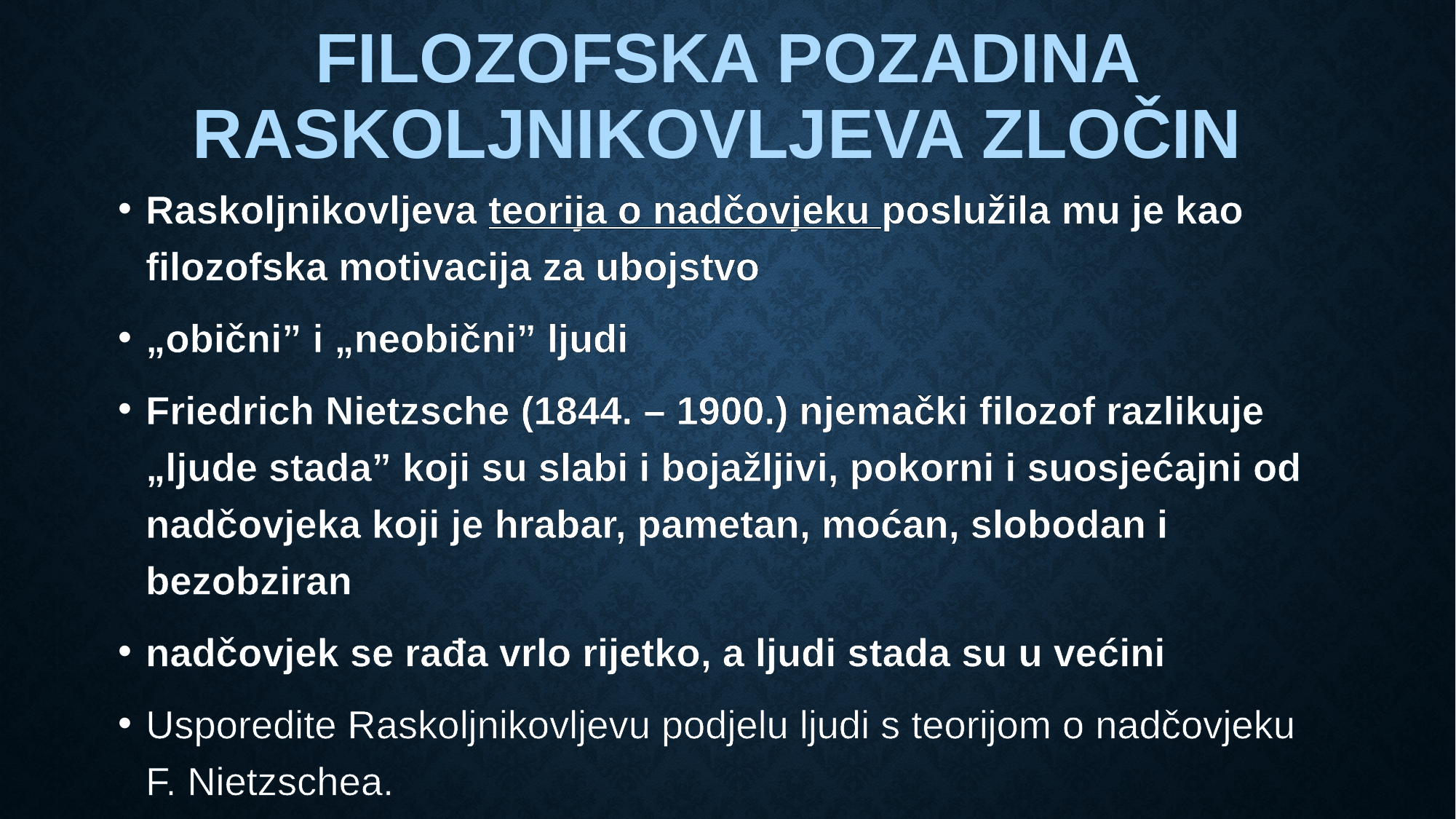

# FILOZOFSKA POZADINA RASKOLJNIKOVLJEVA ZLOČIN
Raskoljnikovljeva teorija o nadčovjeku poslužila mu je kao filozofska motivacija za ubojstvo
„obični” i „neobični” ljudi
Friedrich Nietzsche (1844. – 1900.) njemački filozof razlikuje „ljude stada” koji su slabi i bojažljivi, pokorni i suosjećajni od nadčovjeka koji je hrabar, pametan, moćan, slobodan i bezobziran
nadčovjek se rađa vrlo rijetko, a ljudi stada su u većini
Usporedite Raskoljnikovljevu podjelu ljudi s teorijom o nadčovjeku F. Nietzschea.